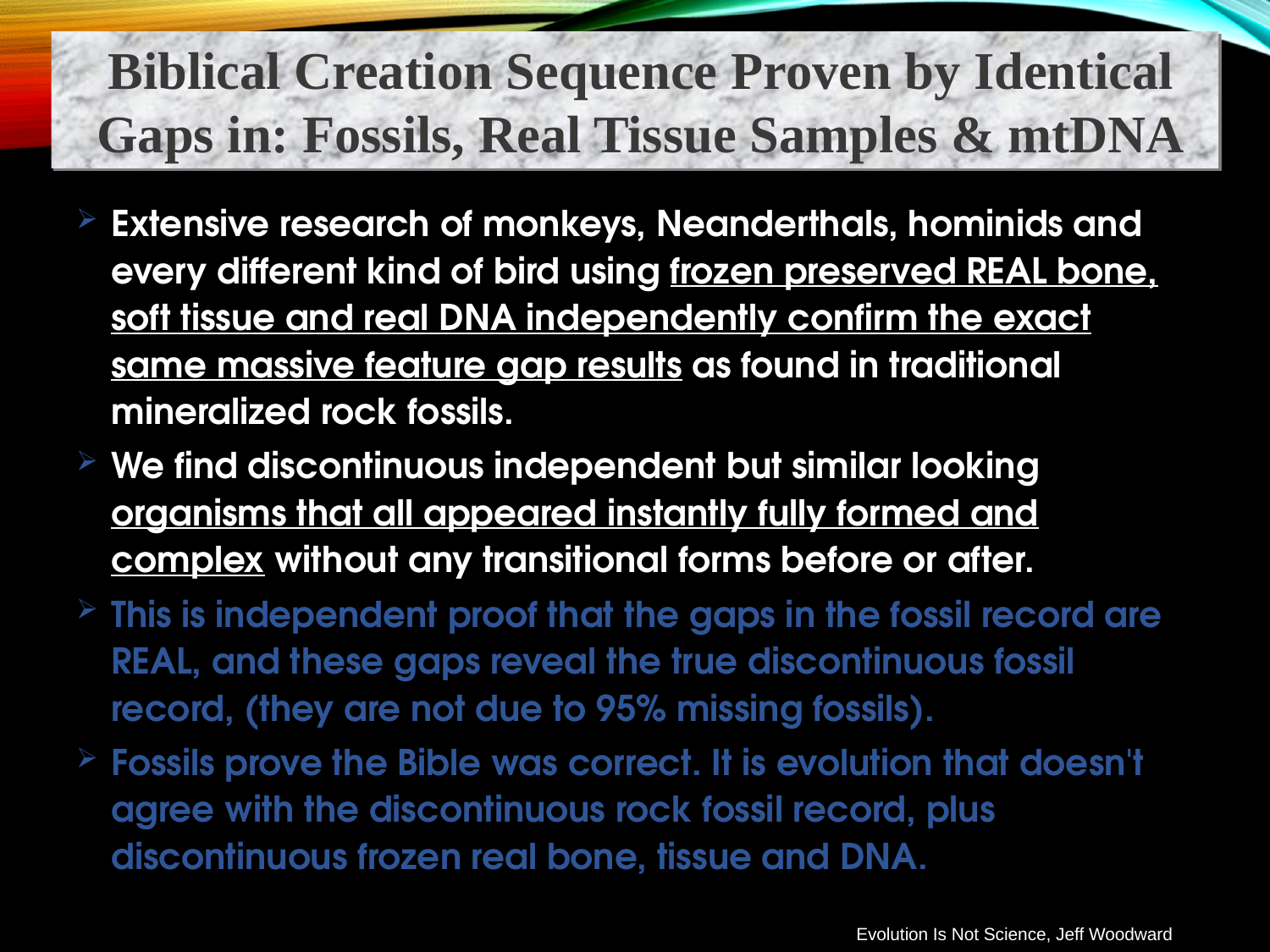

Biblical Creation Sequence Proven by Identical Gaps in: Fossils, Real Tissue Samples & mtDNA
Extensive research of monkeys, Neanderthals, hominids and every different kind of bird using frozen preserved REAL bone, soft tissue and real DNA independently confirm the exact same massive feature gap results as found in traditional mineralized rock fossils.
We find discontinuous independent but similar looking organisms that all appeared instantly fully formed and complex without any transitional forms before or after.
This is independent proof that the gaps in the fossil record are REAL, and these gaps reveal the true discontinuous fossil record, (they are not due to 95% missing fossils).
Fossils prove the Bible was correct. It is evolution that doesn't agree with the discontinuous rock fossil record, plus discontinuous frozen real bone, tissue and DNA.

Evolution Is Not Science, Jeff Woodward